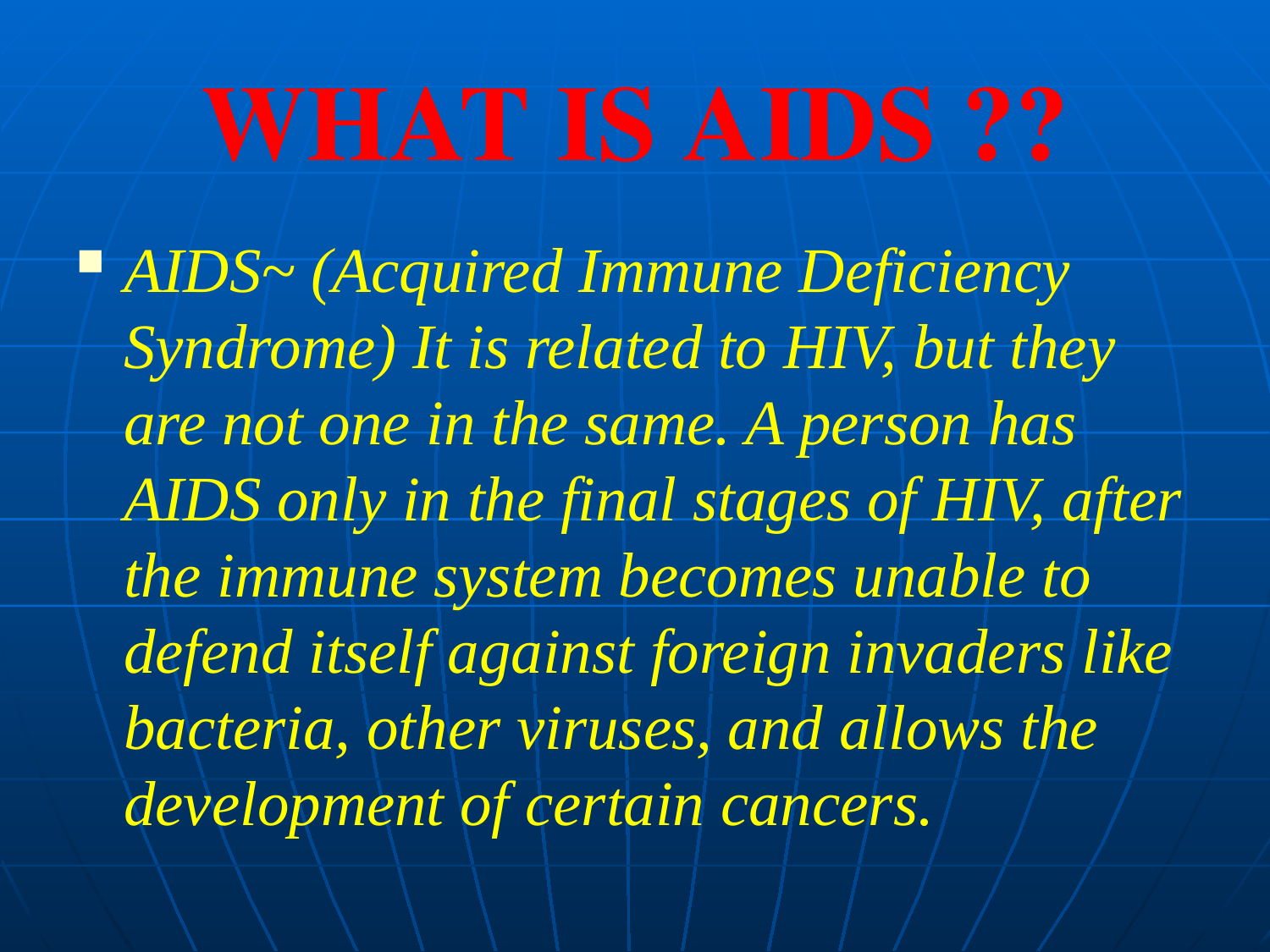

# WHAT IS AIDS ??
AIDS~ (Acquired Immune Deficiency Syndrome) It is related to HIV, but they are not one in the same. A person has AIDS only in the final stages of HIV, after the immune system becomes unable to defend itself against foreign invaders like bacteria, other viruses, and allows the development of certain cancers.